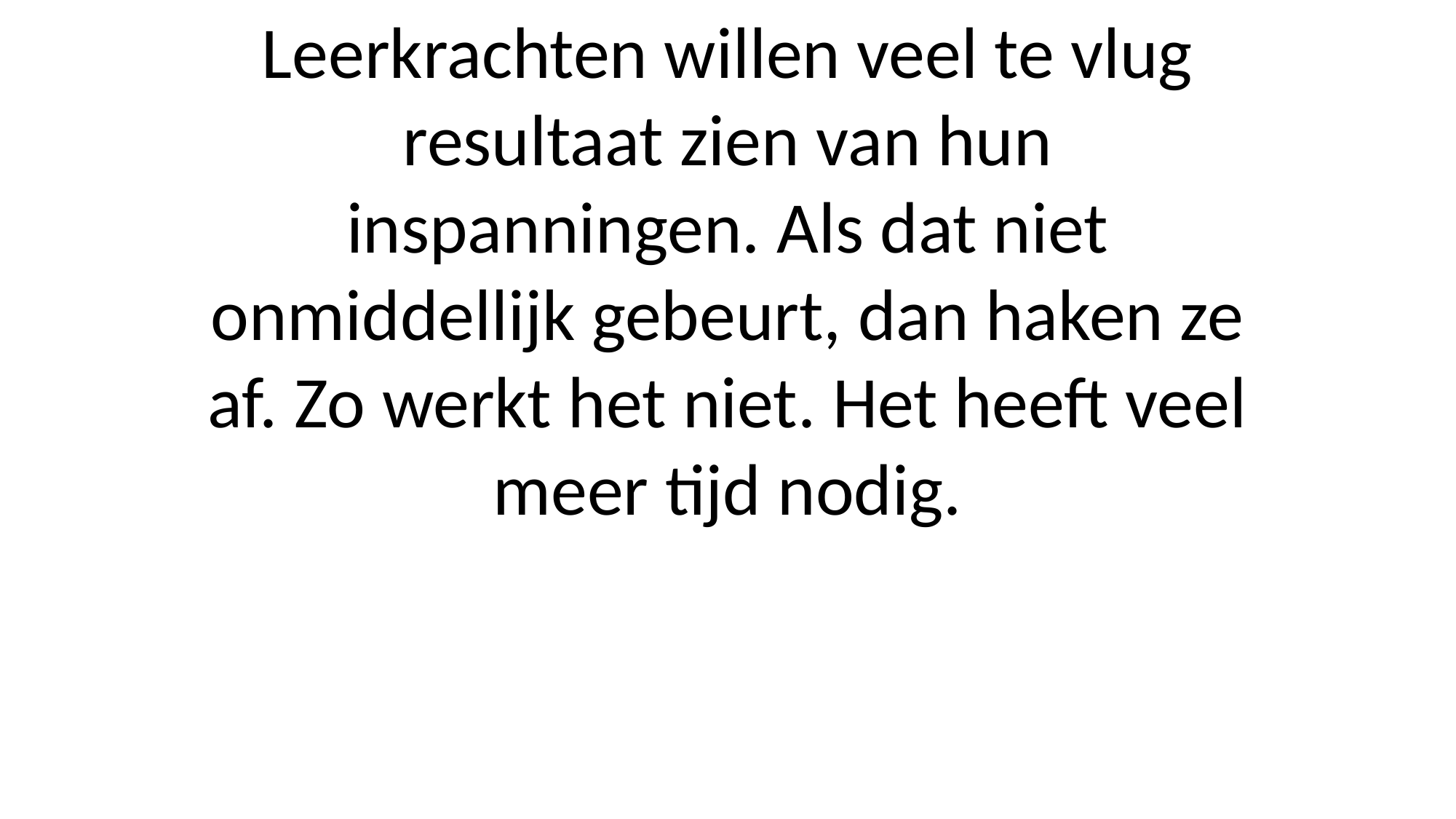

Leerkrachten willen veel te vlug resultaat zien van hun inspanningen. Als dat niet onmiddellijk gebeurt, dan haken ze af. Zo werkt het niet. Het heeft veel meer tijd nodig.